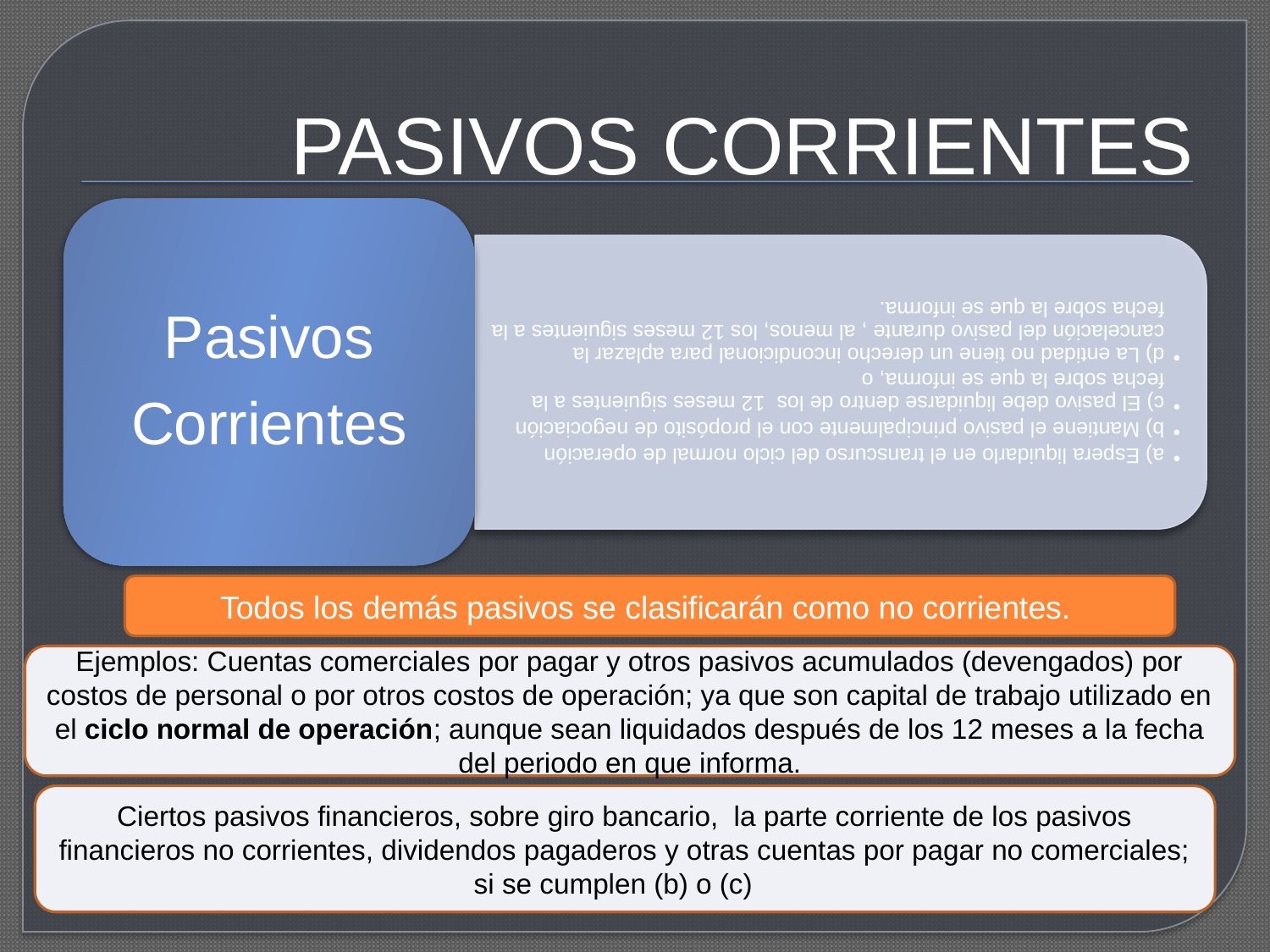

# PASIVOS CORRIENTES
a) Espera liquidarlo en el transcurso del ciclo normal de operación
b) Mantiene el pasivo principalmente con el propósito de negociación
c) El pasivo debe liquidarse dentro de los  12 meses siguientes a la fecha sobre la que se informa, o
d) La entidad no tiene un derecho incondicional para aplazar la cancelación del pasivo durante , al menos, los 12 meses siguientes a la fecha sobre la que se informa.
Pasivos
Corrientes
Todos los demás pasivos se clasificarán como no corrientes.
Ejemplos: Cuentas comerciales por pagar y otros pasivos acumulados (devengados) por costos de personal o por otros costos de operación; ya que son capital de trabajo utilizado en el ciclo normal de operación; aunque sean liquidados después de los 12 meses a la fecha del periodo en que informa.
Ciertos pasivos financieros, sobre giro bancario,  la parte corriente de los pasivos financieros no corrientes, dividendos pagaderos y otras cuentas por pagar no comerciales; si se cumplen (b) o (c)